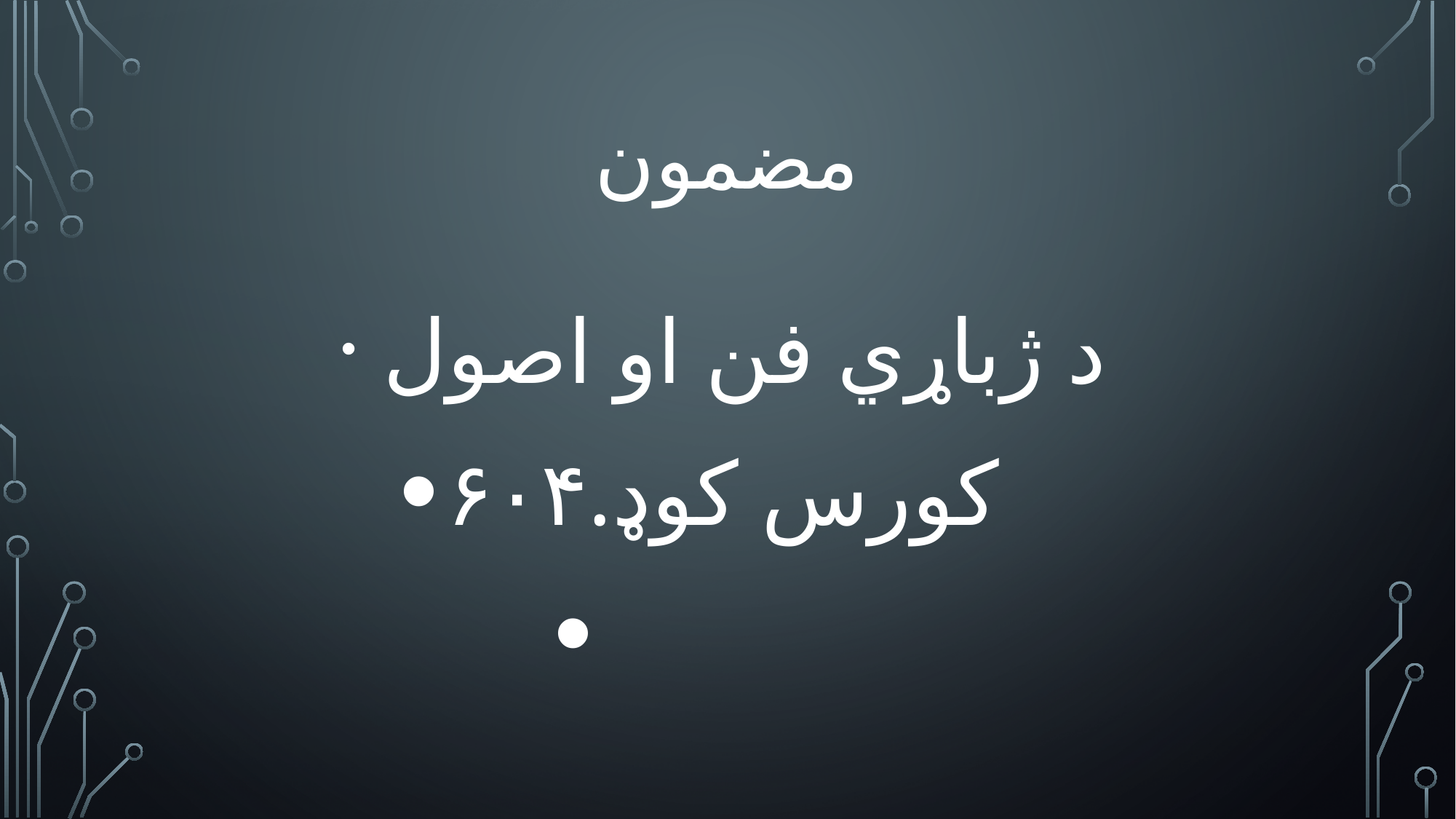

# مضمون
 د ژباړي فن او اصول
کورس کوډ.۶۰۴